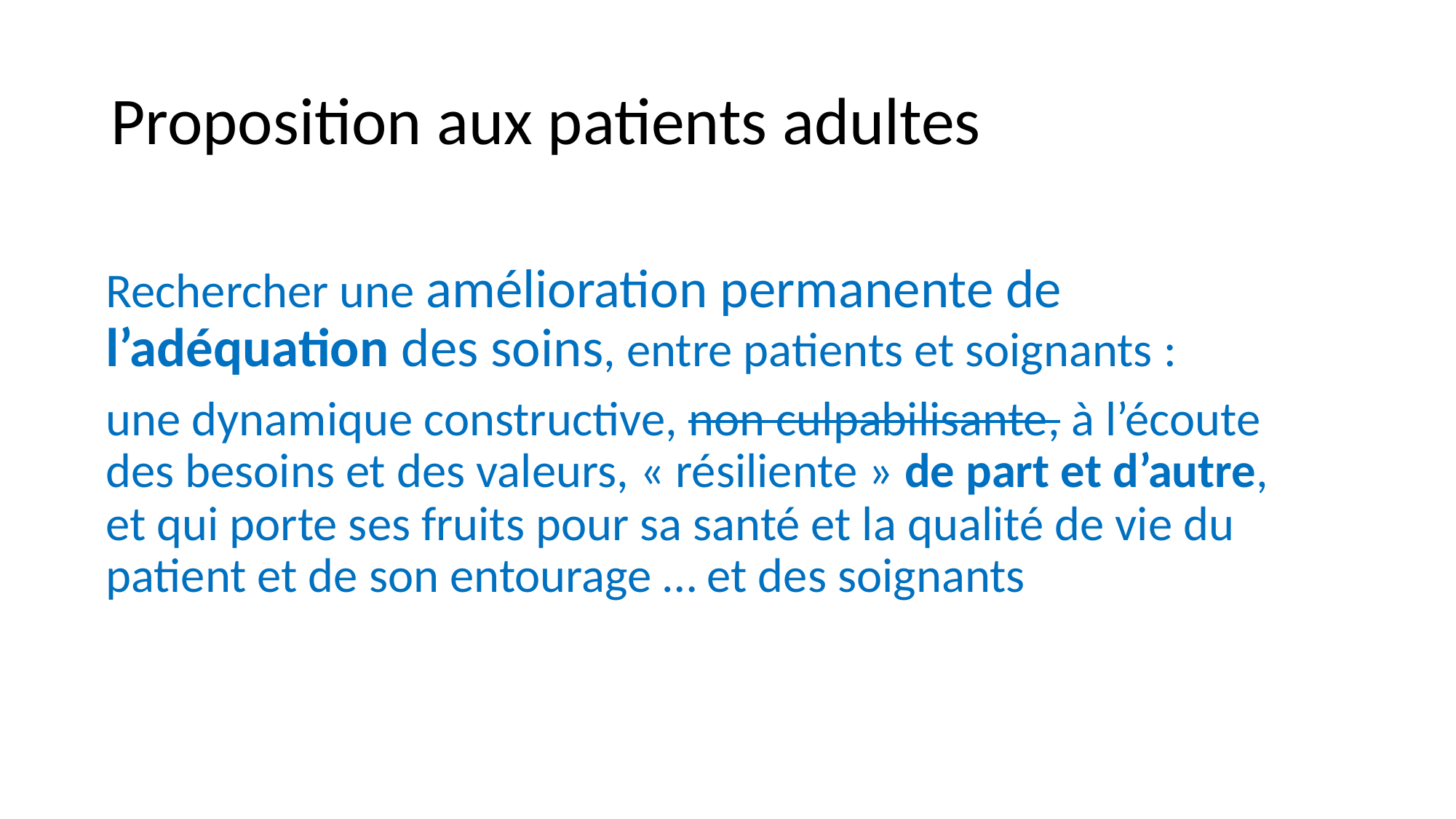

# Proposition aux patients adultes
Rechercher une amélioration permanente de l’adéquation des soins, entre patients et soignants :
une dynamique constructive, non culpabilisante, à l’écoute des besoins et des valeurs, « résiliente » de part et d’autre, et qui porte ses fruits pour sa santé et la qualité de vie du patient et de son entourage … et des soignants